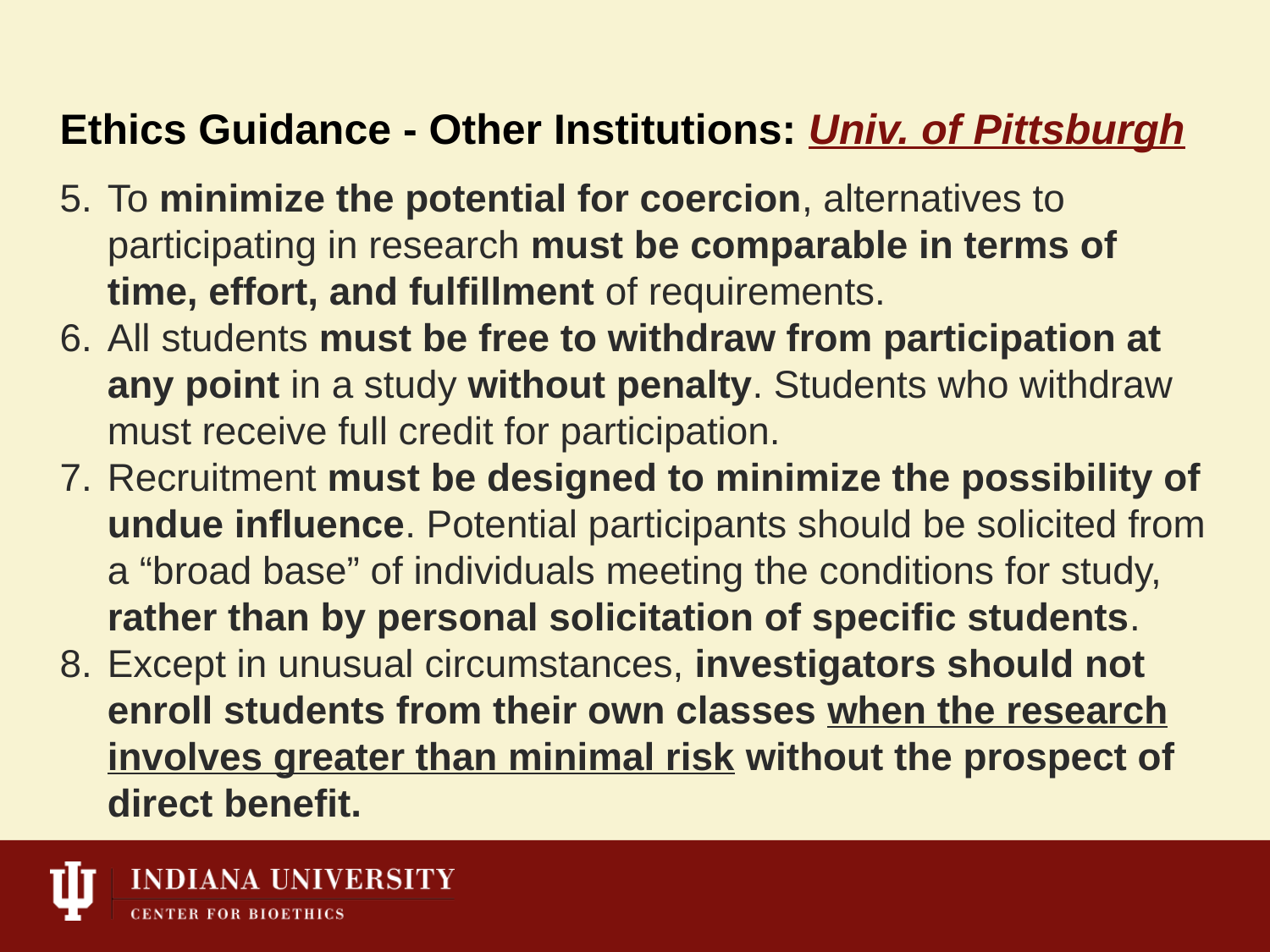

Ethics Guidance - Other Institutions: Univ. of Pittsburgh

To minimize the potential for coercion, alternatives to participating in research must be comparable in terms of time, effort, and fulfillment of requirements.
All students must be free to withdraw from participation at any point in a study without penalty. Students who withdraw must receive full credit for participation.
Recruitment must be designed to minimize the possibility of undue influence. Potential participants should be solicited from a “broad base” of individuals meeting the conditions for study, rather than by personal solicitation of specific students.
Except in unusual circumstances, investigators should not enroll students from their own classes when the research involves greater than minimal risk without the prospect of direct benefit.